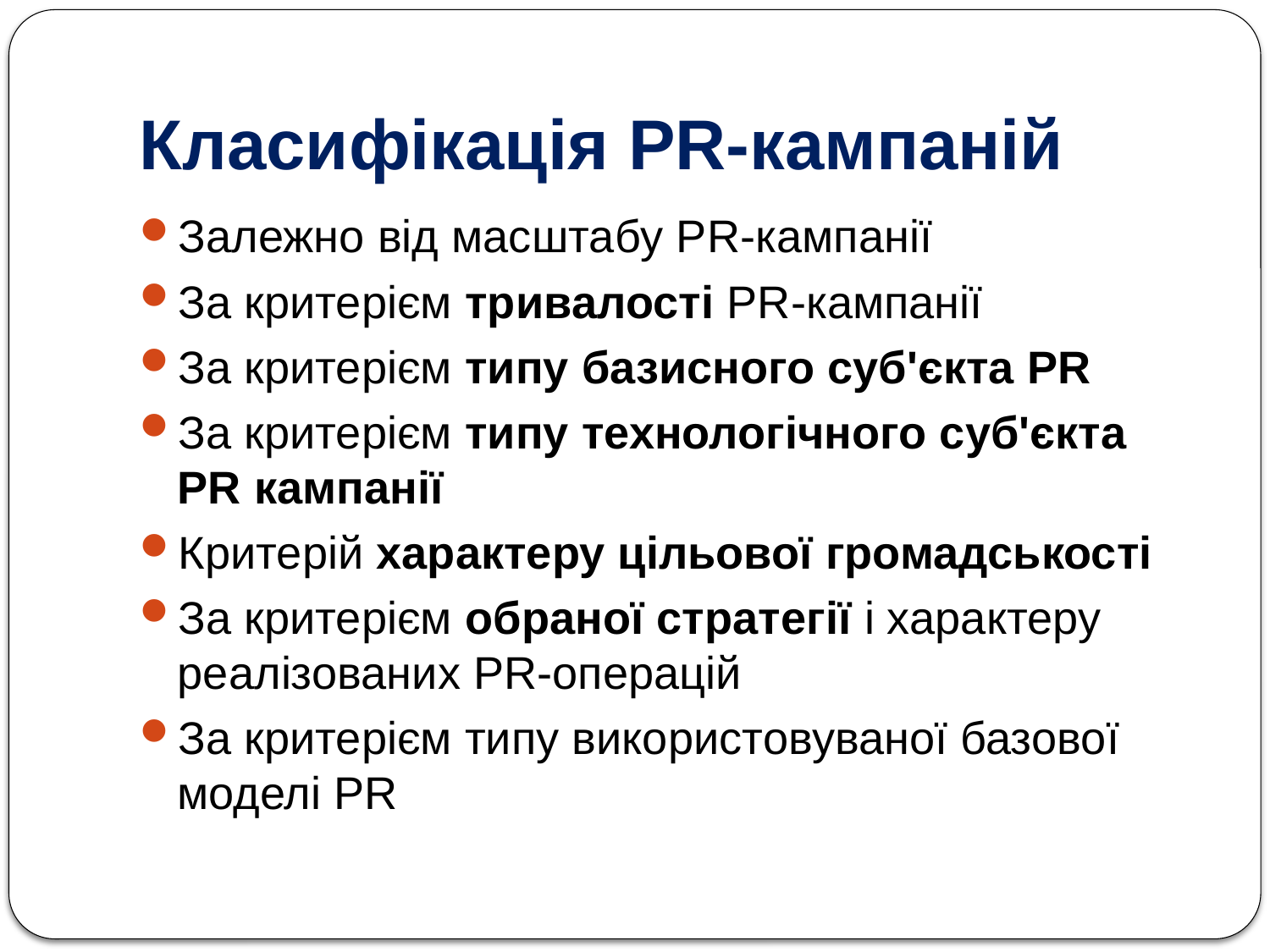

# Класифікація PR-кампаній
Залежно від масштабу PR-кампанії
За критерієм тривалості PR-кампанії
За критерієм типу базисного суб'єкта PR
За критерієм типу технологічного суб'єкта PR кампанії
Критерій характеру цільової громадськості
За критерієм обраної стратегії і характеру реалізованих PR-операцій
За критерієм типу використовуваної базової моделі PR